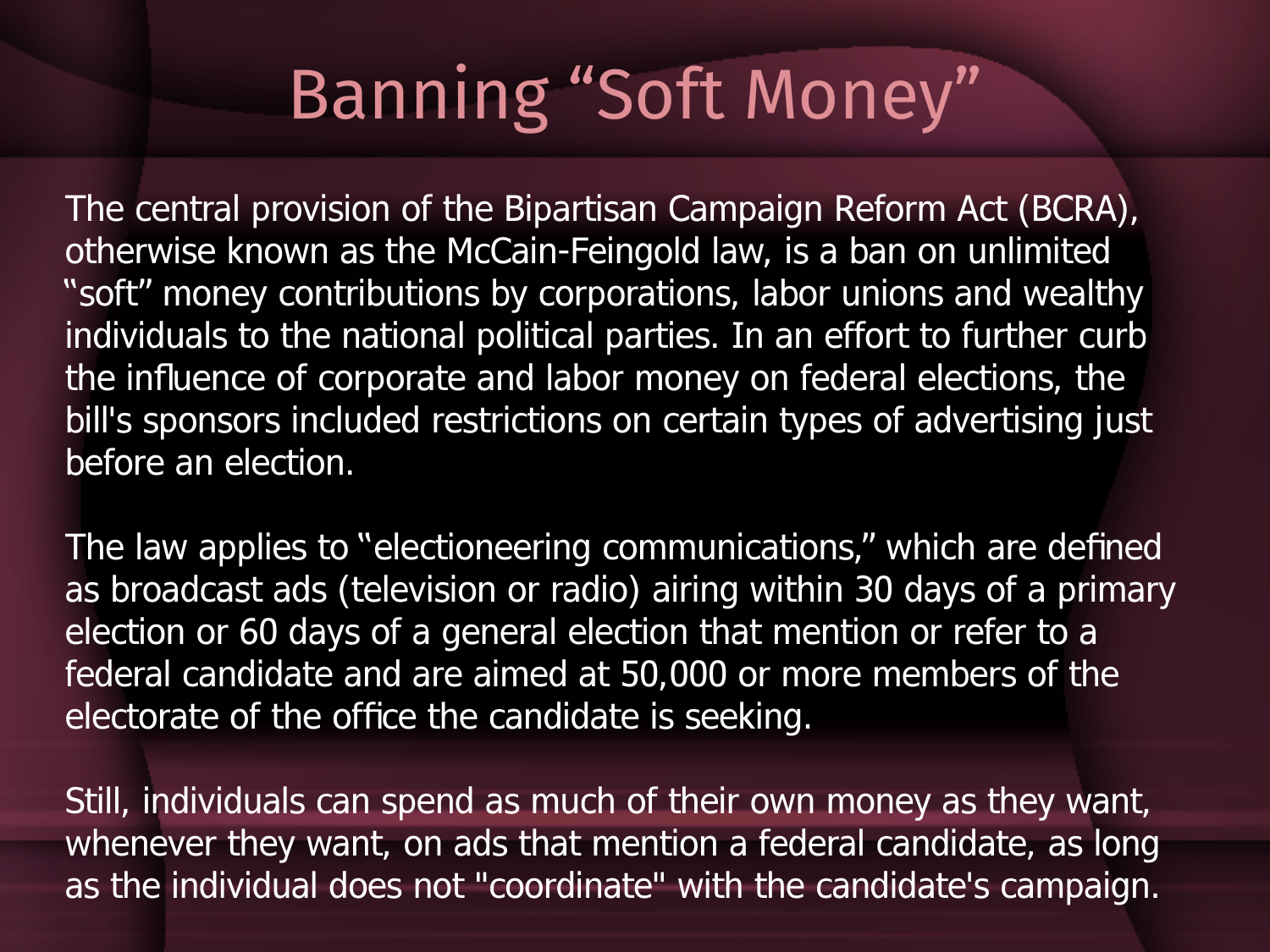

# Banning “Soft Money”
The central provision of the Bipartisan Campaign Reform Act (BCRA), otherwise known as the McCain-Feingold law, is a ban on unlimited “soft” money contributions by corporations, labor unions and wealthy individuals to the national political parties. In an effort to further curb the influence of corporate and labor money on federal elections, the bill's sponsors included restrictions on certain types of advertising just before an election.

The law applies to “electioneering communications,” which are defined as broadcast ads (television or radio) airing within 30 days of a primary election or 60 days of a general election that mention or refer to a federal candidate and are aimed at 50,000 or more members of the electorate of the office the candidate is seeking.

Still, individuals can spend as much of their own money as they want, whenever they want, on ads that mention a federal candidate, as long as the individual does not "coordinate" with the candidate's campaign.